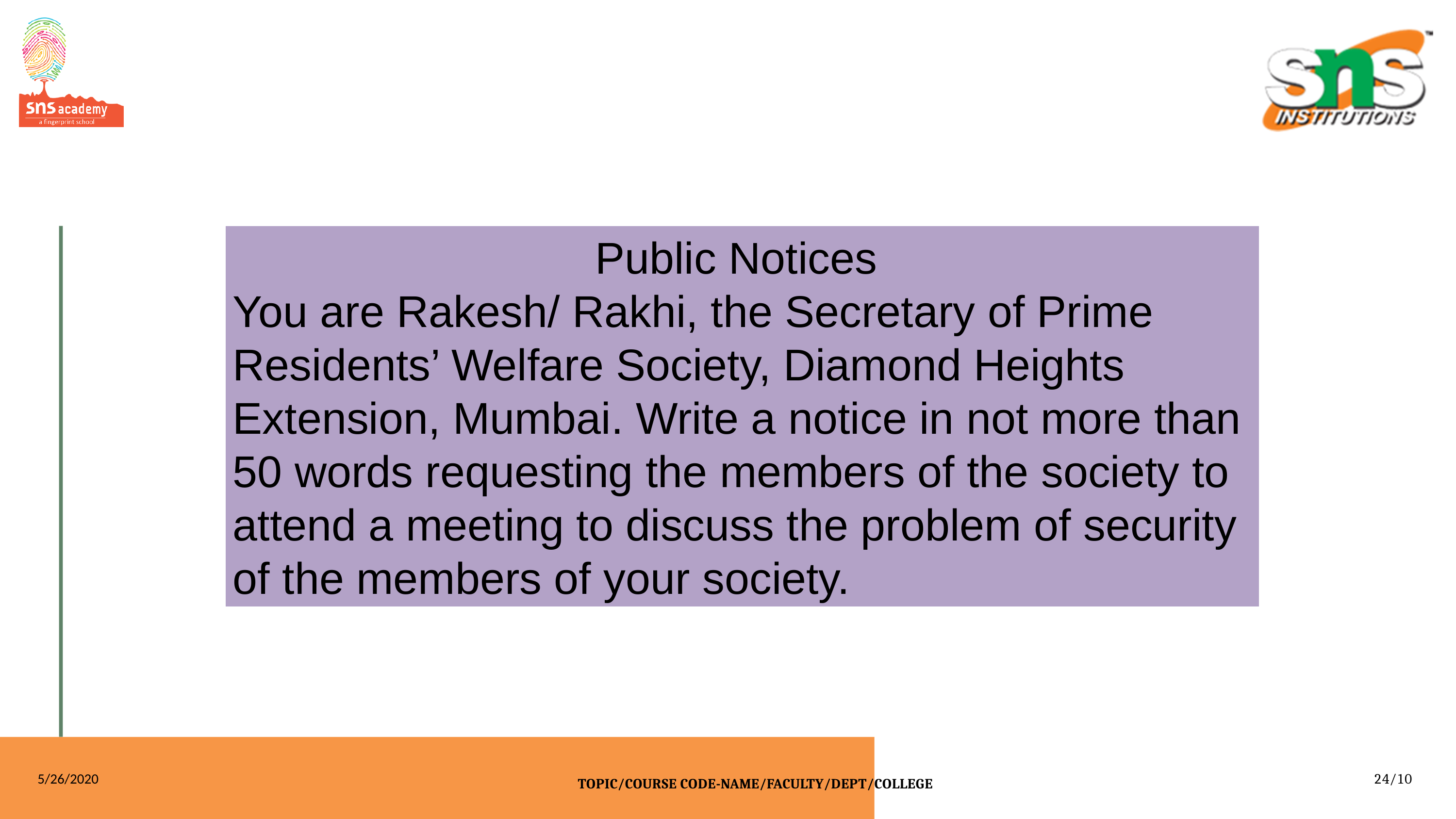

Public Notices
You are Rakesh/ Rakhi, the Secretary of Prime Residents’ Welfare Society, Diamond Heights Extension, Mumbai. Write a notice in not more than 50 words requesting the members of the society to attend a meeting to discuss the problem of security of the members of your society.

5/26/2020
24/10
TOPIC/COURSE CODE-NAME/FACULTY/DEPT/COLLEGE